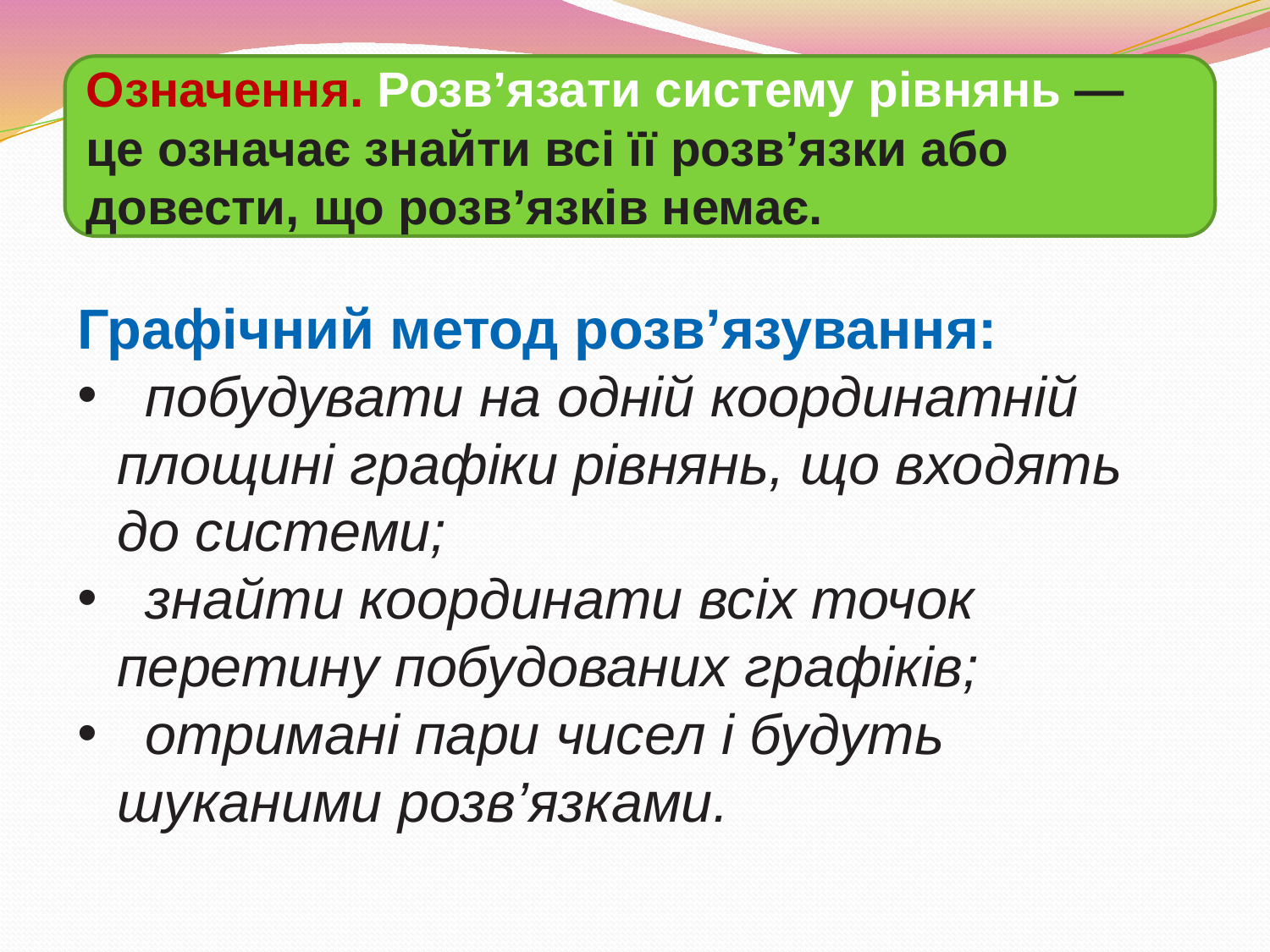

Означення. Розв’язати систему рівнянь — це означає знайти всі її розв’язки або довести, що розв’язків немає.
Графічний метод розв’язування:
 побудувати на одній координатній площині графіки рівнянь, що входять до системи;
 знайти координати всіх точок перетину побудованих графіків;
 отримані пари чисел і будуть шуканими розв’язками.